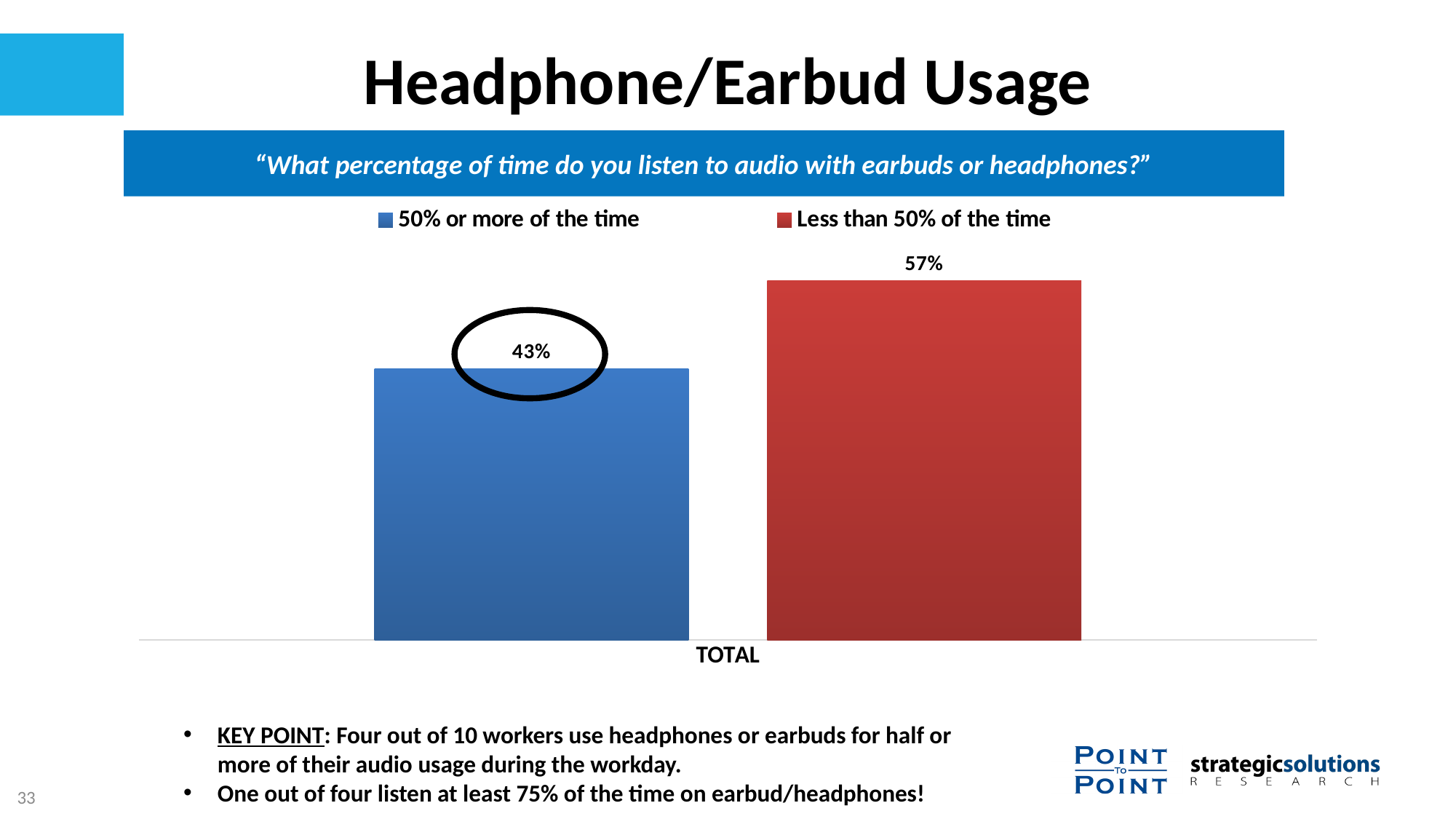

# Headphone/Earbud Usage
“What percentage of time do you listen to audio with earbuds or headphones?”

### Chart

| Category | 50% or more of the time | Less than 50% of the time |
|---|---|---|
| TOTAL | 0.43 | 0.57 |
KEY POINT: Four out of 10 workers use headphones or earbuds for half or more of their audio usage during the workday.
One out of four listen at least 75% of the time on earbud/headphones!
33